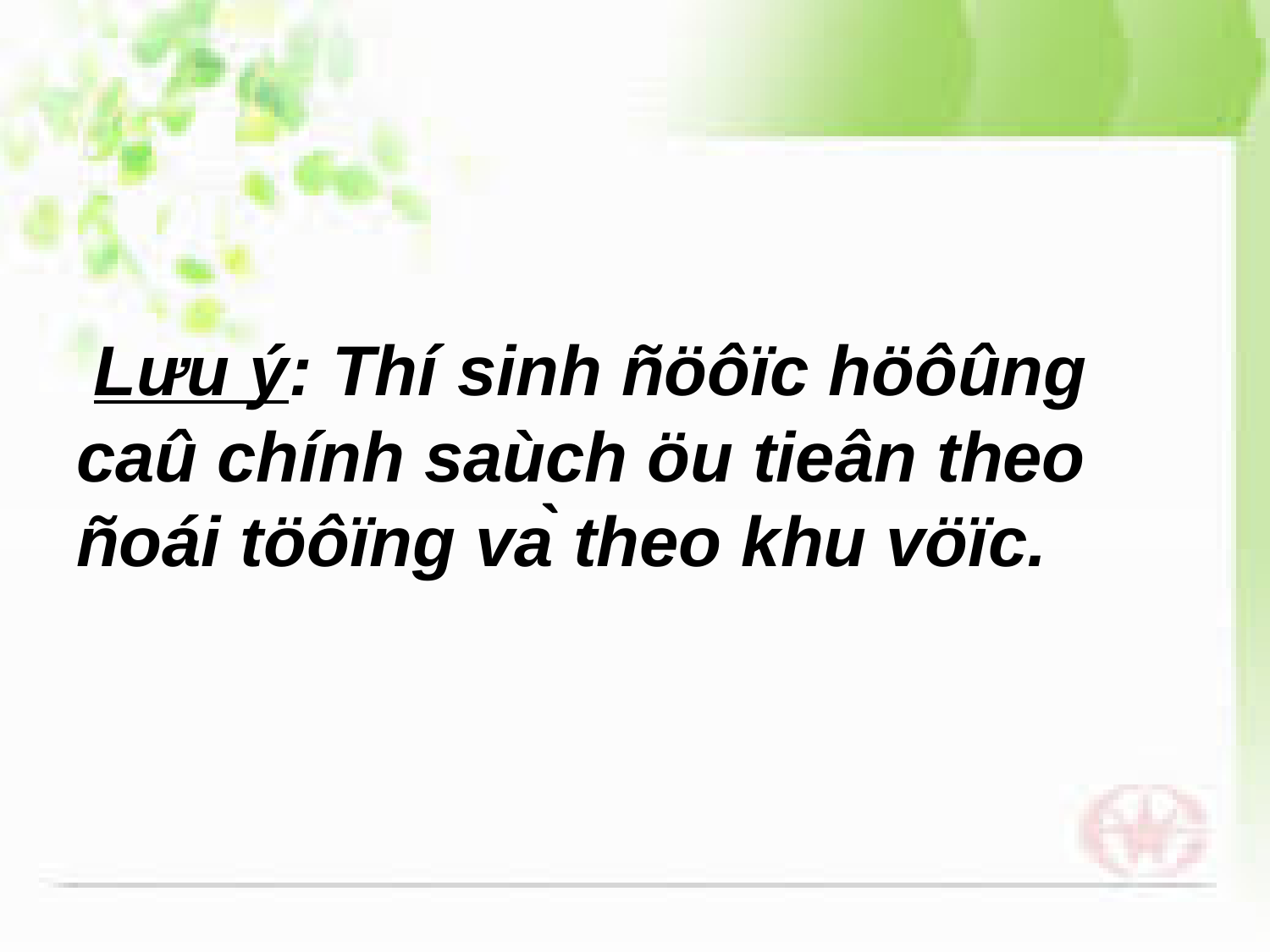

# Lưu ý: Thí sinh ñöôïc höôûng caû chính saùch öu tieân theo ñoái töôïng và theo khu vöïc.